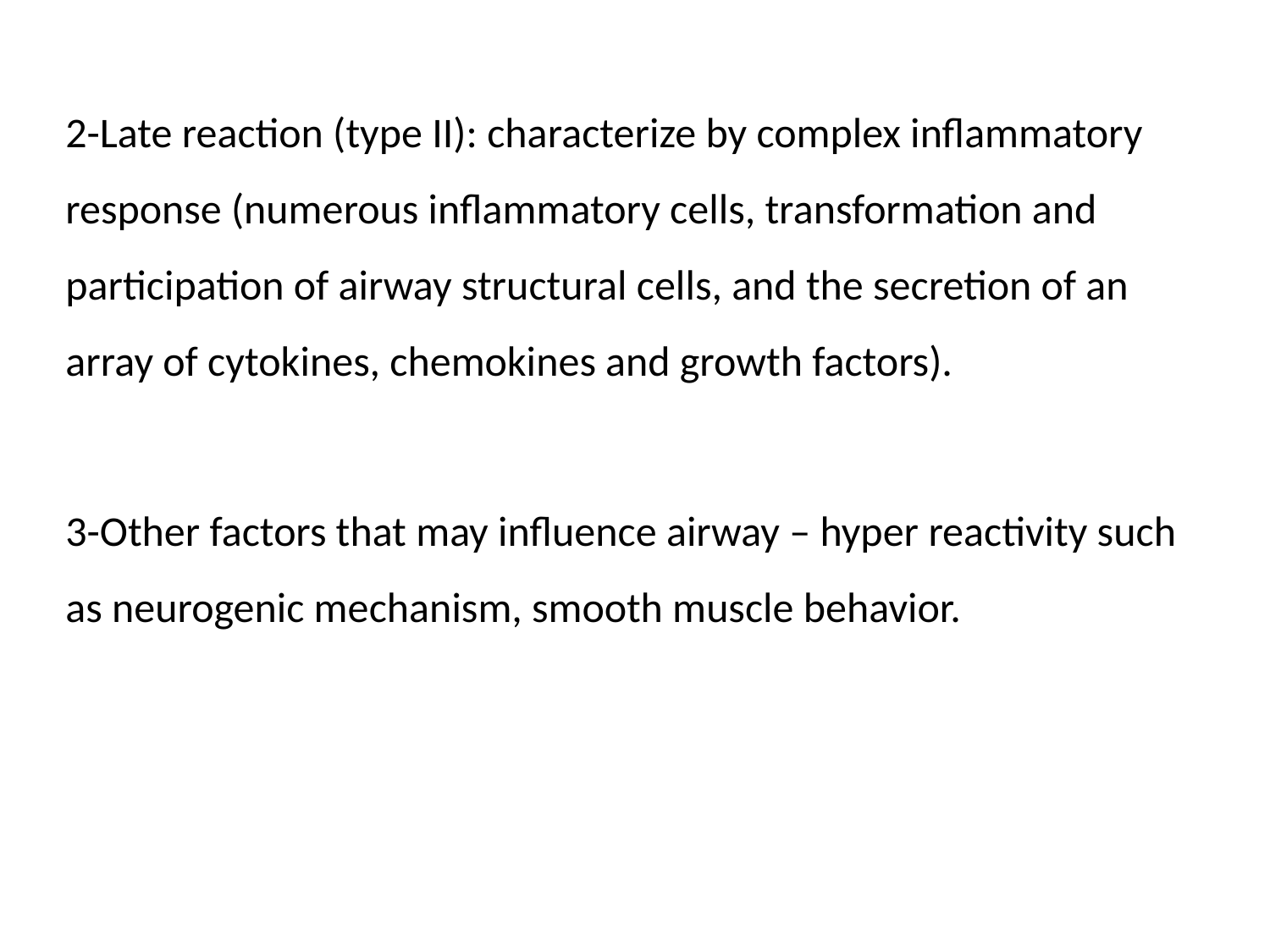

2-Late reaction (type II): characterize by complex inflammatory response (numerous inflammatory cells, transformation and participation of airway structural cells, and the secretion of an array of cytokines, chemokines and growth factors).

3-Other factors that may influence airway – hyper reactivity such as neurogenic mechanism, smooth muscle behavior.

#